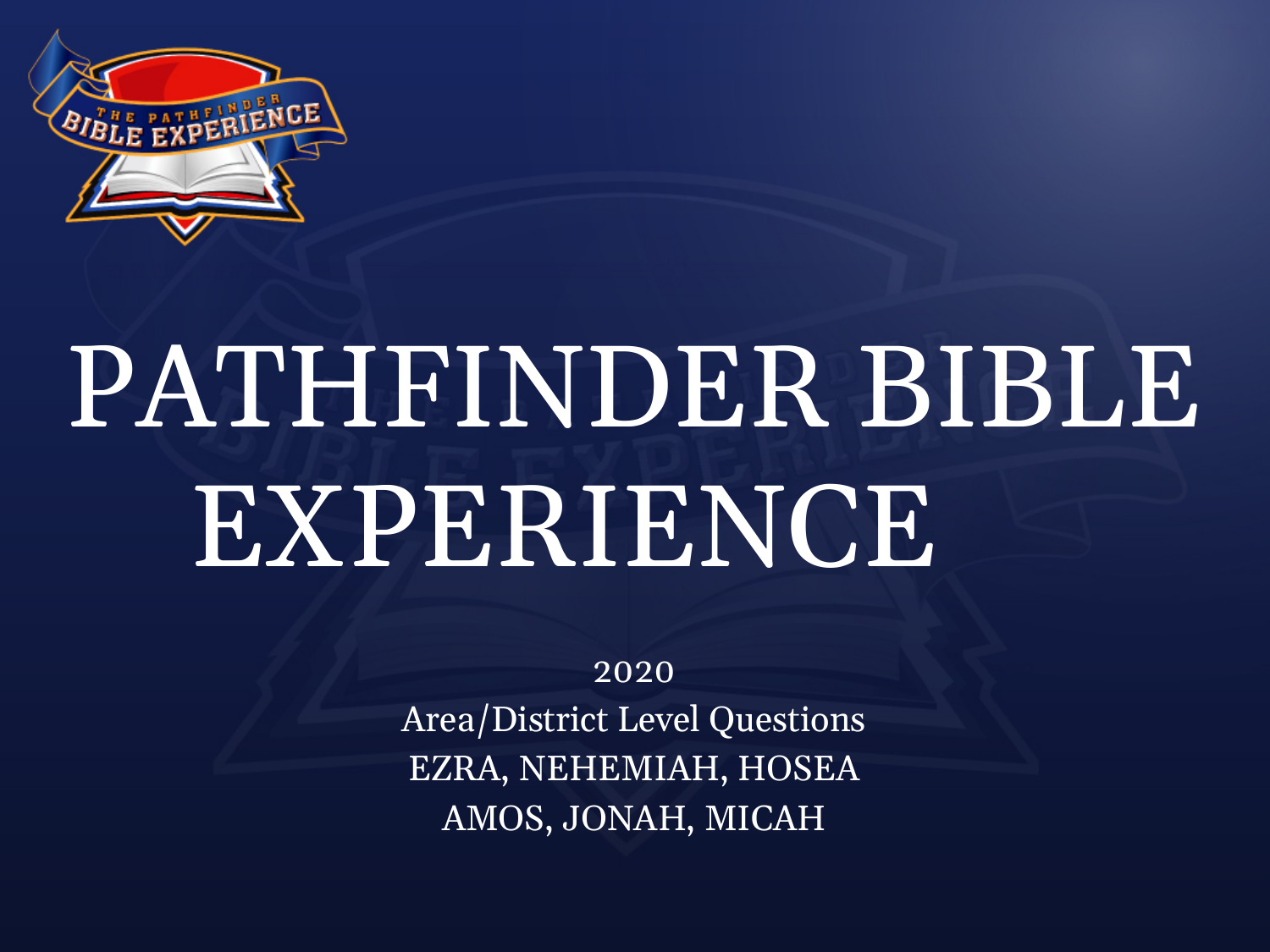

# PATHFINDER BIBLE EXPERIENCE
2020
Area/District Level Questions
EZRA, NEHEMIAH, HOSEA
AMOS, JONAH, MICAH